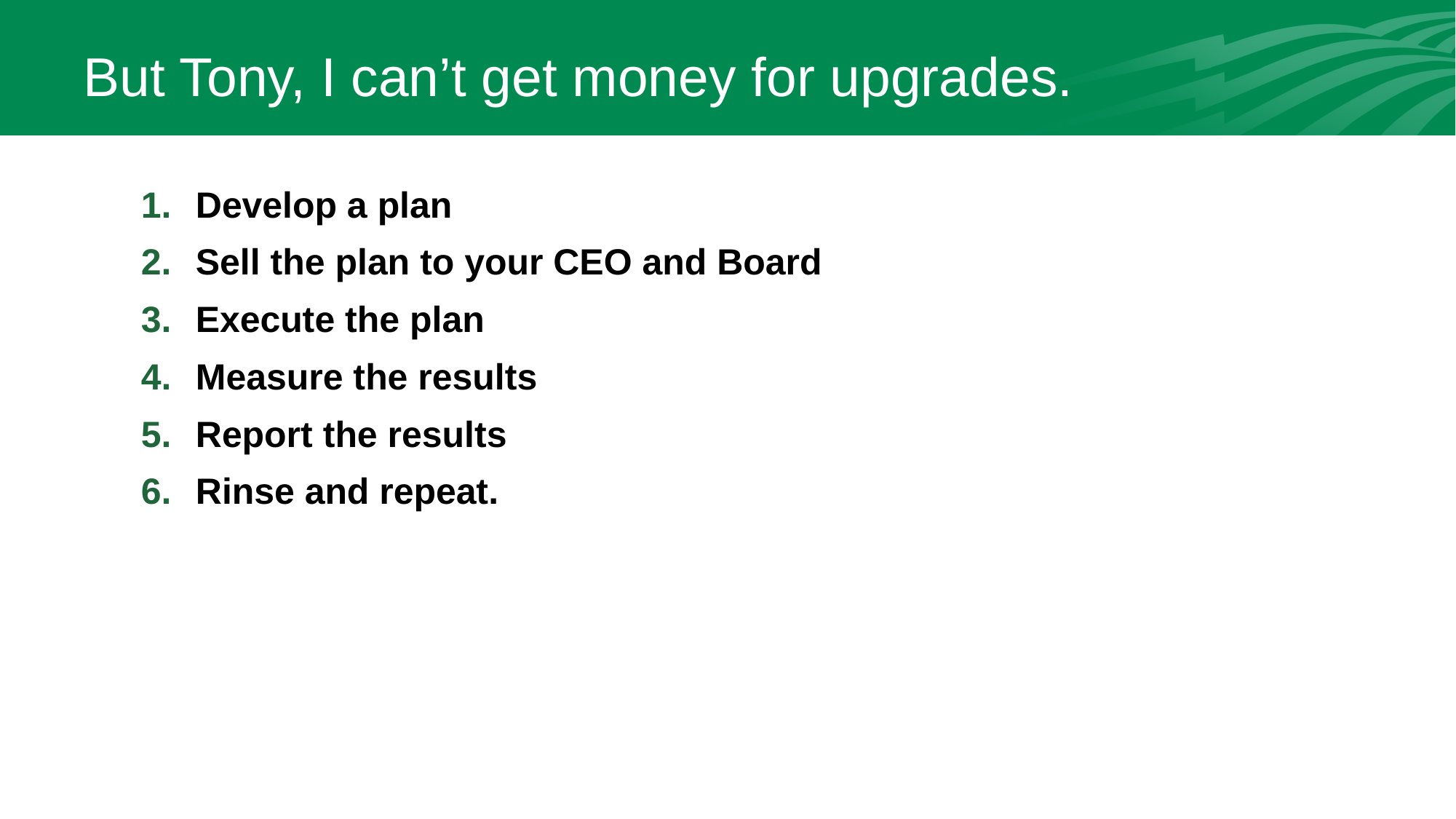

# But Tony, I can’t get money for upgrades.
Develop a plan
Sell the plan to your CEO and Board
Execute the plan
Measure the results
Report the results
Rinse and repeat.